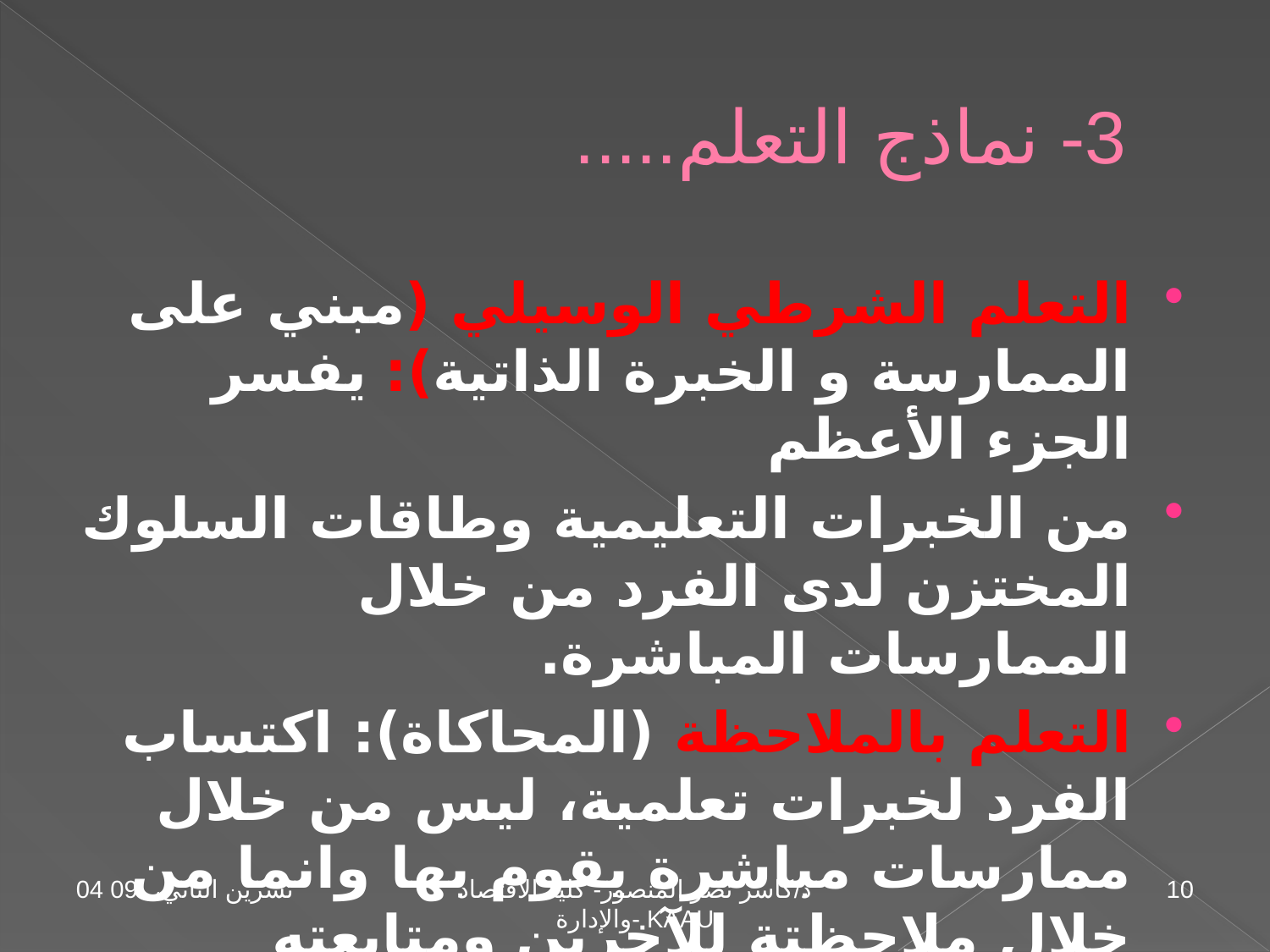

# 3- نماذج التعلم.....
التعلم الشرطي الوسيلي (مبني على الممارسة و الخبرة الذاتية): يفسر الجزء الأعظم
من الخبرات التعليمية وطاقات السلوك المختزن لدى الفرد من خلال الممارسات المباشرة.
التعلم بالملاحظة (المحاكاة): اكتساب الفرد لخبرات تعلمية، ليس من خلال ممارسات مباشرة يقوم بها وانما من خلال ملاحظتة للآخرين ومتابعته لخبراتهم المباشرة.
04 تشرين الثاني، 09
د/كاسر نصر المنصور- كلية الاقتصاد والإدارة- KAAU
10